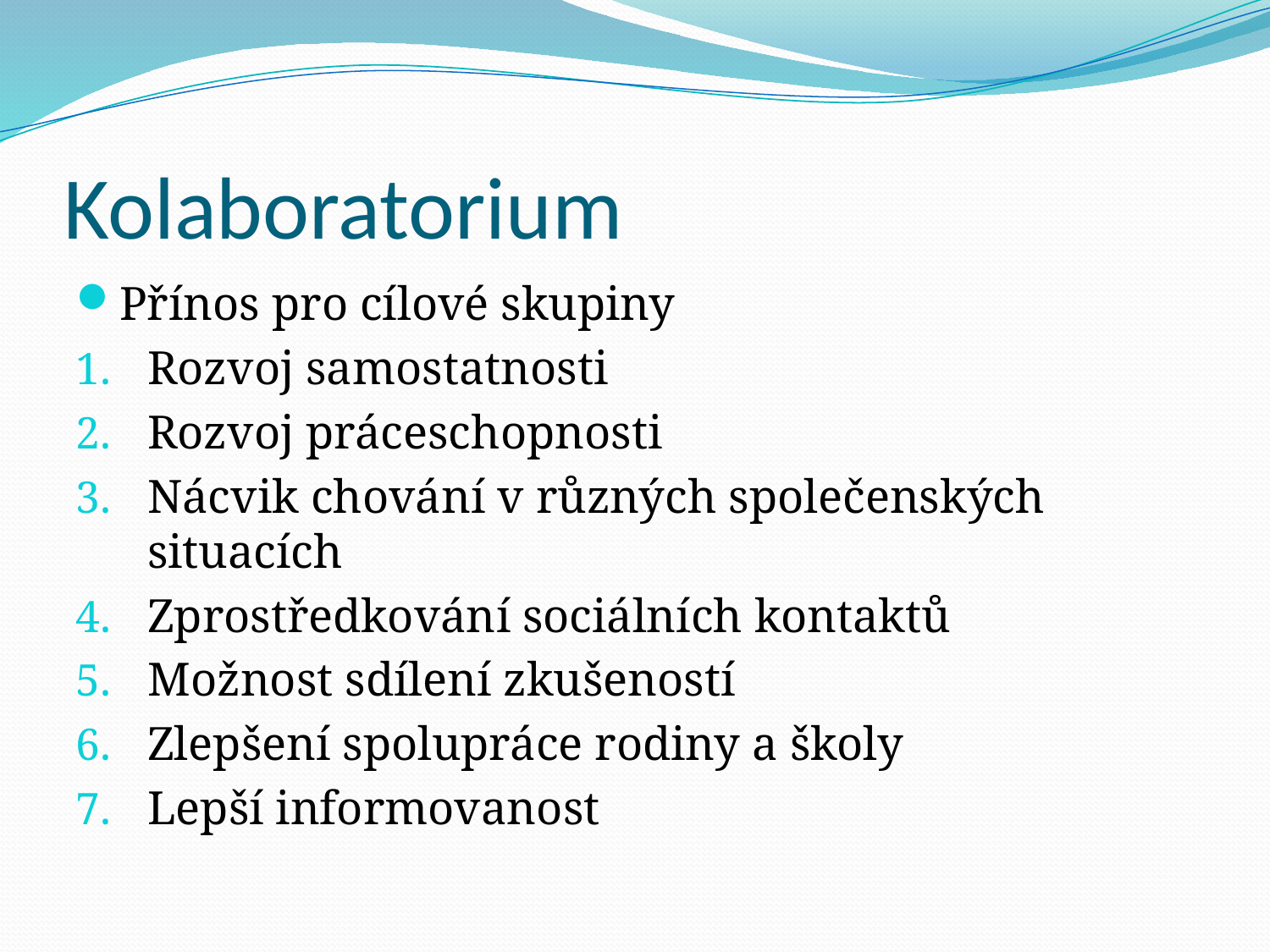

# Kolaboratorium
Přínos pro cílové skupiny
Rozvoj samostatnosti
Rozvoj práceschopnosti
Nácvik chování v různých společenských situacích
Zprostředkování sociálních kontaktů
Možnost sdílení zkušeností
Zlepšení spolupráce rodiny a školy
Lepší informovanost